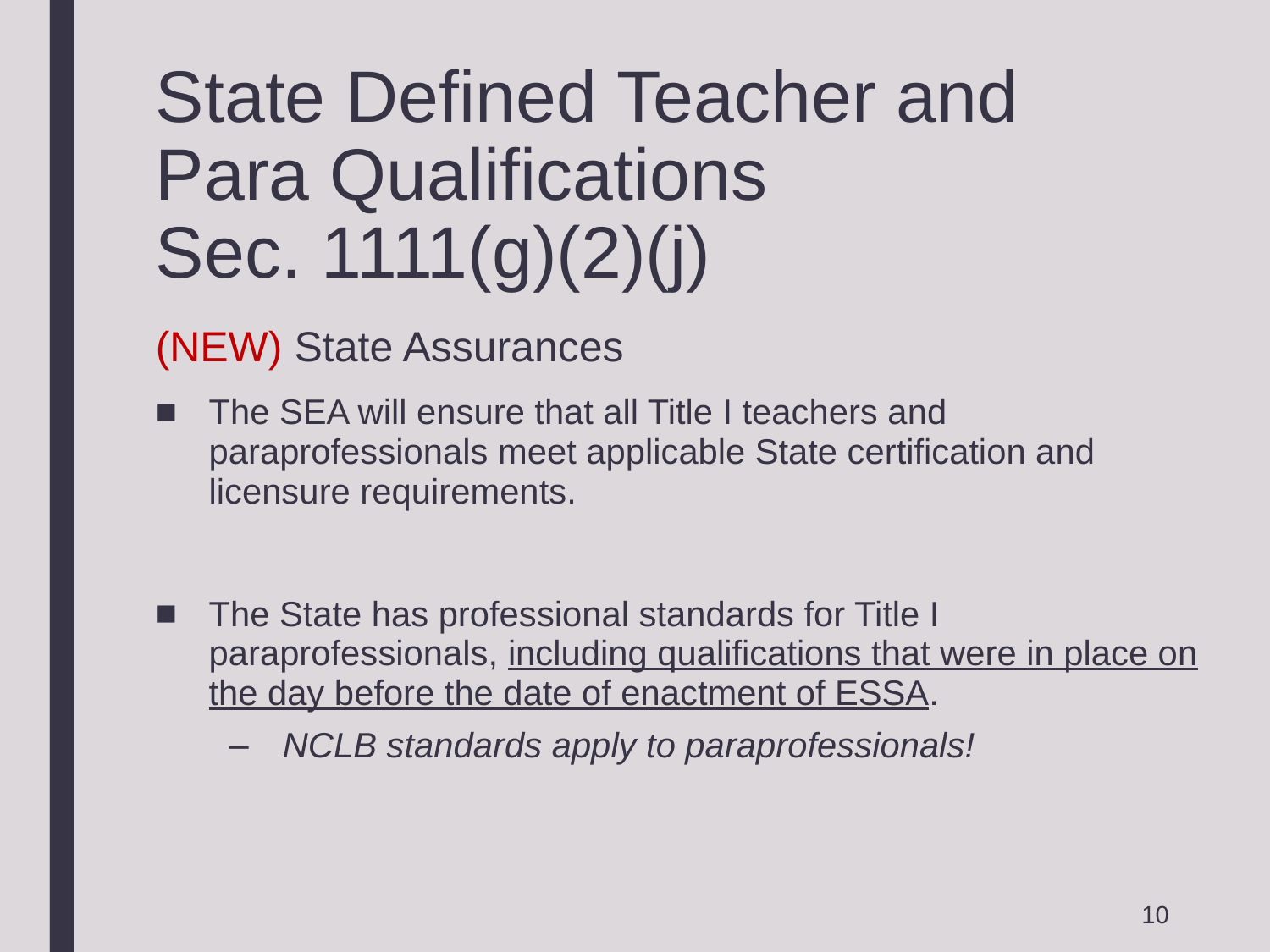

# State Defined Teacher and Para Qualifications Sec. 1111(g)(2)(j)
(NEW) State Assurances
The SEA will ensure that all Title I teachers and paraprofessionals meet applicable State certification and licensure requirements.

The State has professional standards for Title I paraprofessionals, including qualifications that were in place on the day before the date of enactment of ESSA.
NCLB standards apply to paraprofessionals!
10